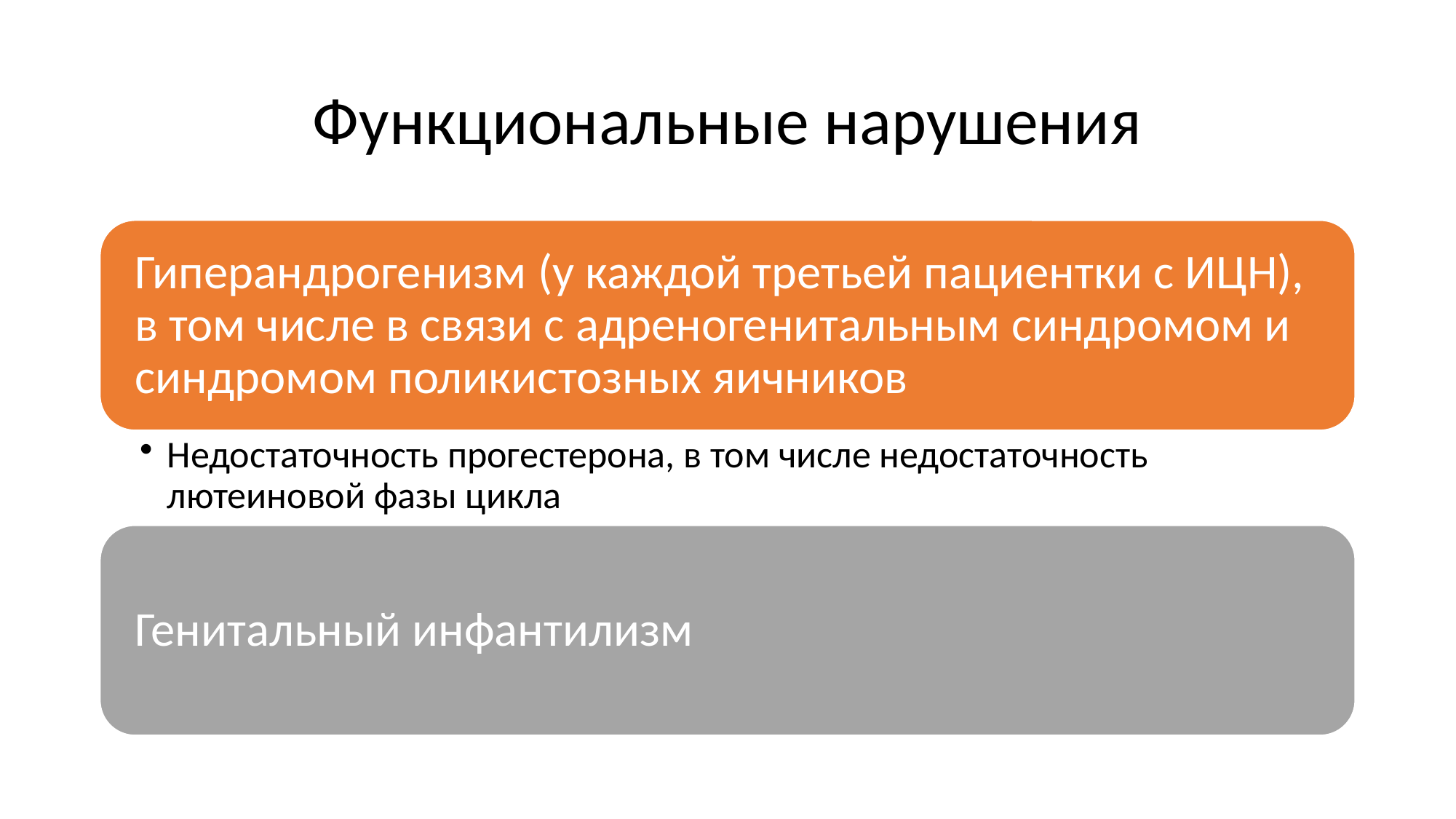

# Функциональные нарушения
Гиперандрогенизм (у каждой третьей пациентки с ИЦН), в том числе в связи с адреногенитальным синдромом и синдромом поликистозных яичников
Недостаточность прогестерона, в том числе недостаточность лютеиновой фазы цикла
Генитальный инфантилизм